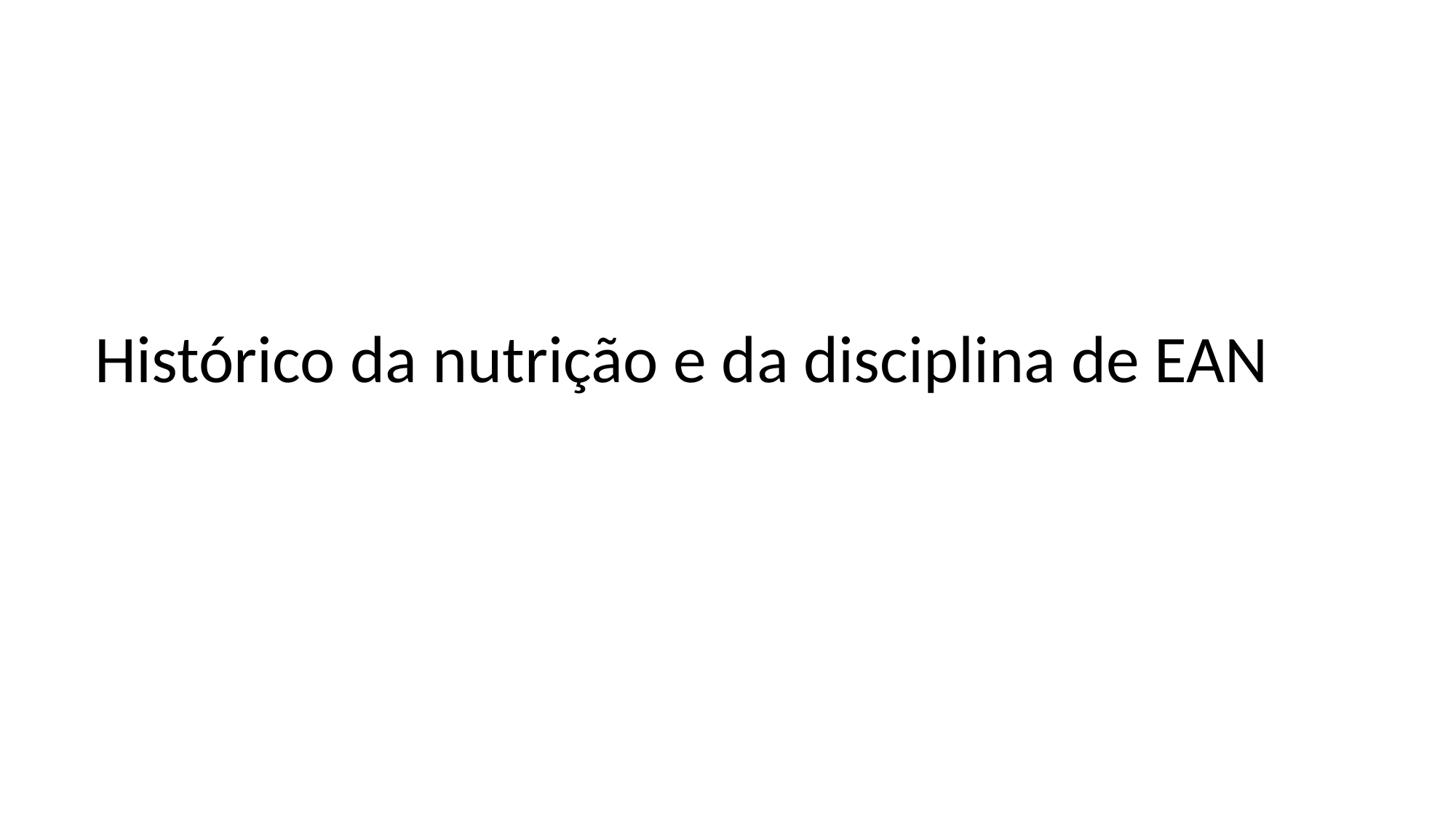

# Histórico da nutrição e da disciplina de EAN